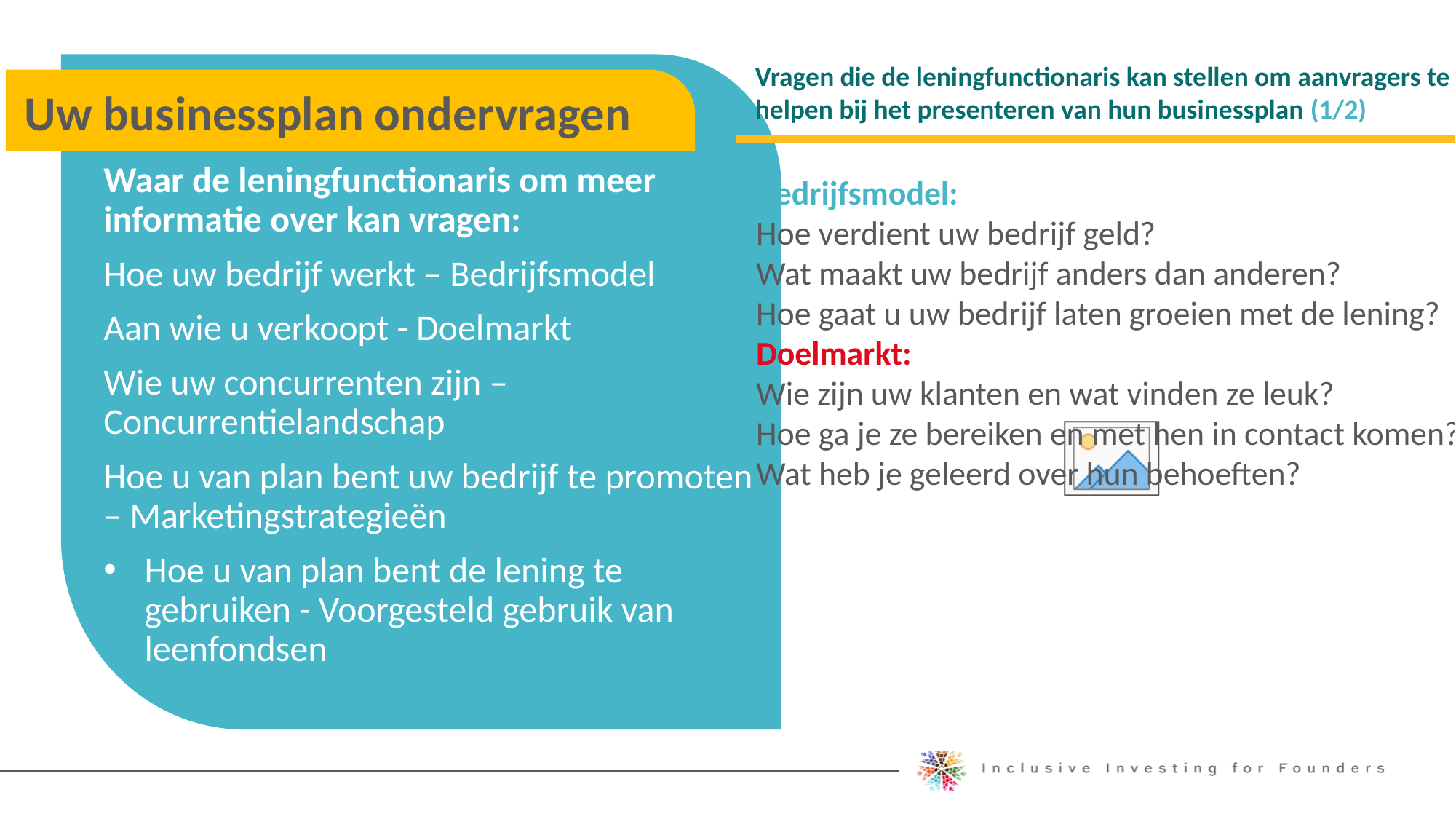

Vragen die de leningfunctionaris kan stellen om aanvragers te helpen bij het presenteren van hun businessplan (1/2)

Uw businessplan ondervragen
Waar de leningfunctionaris om meer informatie over kan vragen:
Hoe uw bedrijf werkt – Bedrijfsmodel
Aan wie u verkoopt - Doelmarkt
Wie uw concurrenten zijn – Concurrentielandschap
Hoe u van plan bent uw bedrijf te promoten – Marketingstrategieën
Hoe u van plan bent de lening te gebruiken - Voorgesteld gebruik van leenfondsen
Bedrijfsmodel:
Hoe verdient uw bedrijf geld?
Wat maakt uw bedrijf anders dan anderen?
Hoe gaat u uw bedrijf laten groeien met de lening?
Doelmarkt:
Wie zijn uw klanten en wat vinden ze leuk?
Hoe ga je ze bereiken en met hen in contact komen?
Wat heb je geleerd over hun behoeften?